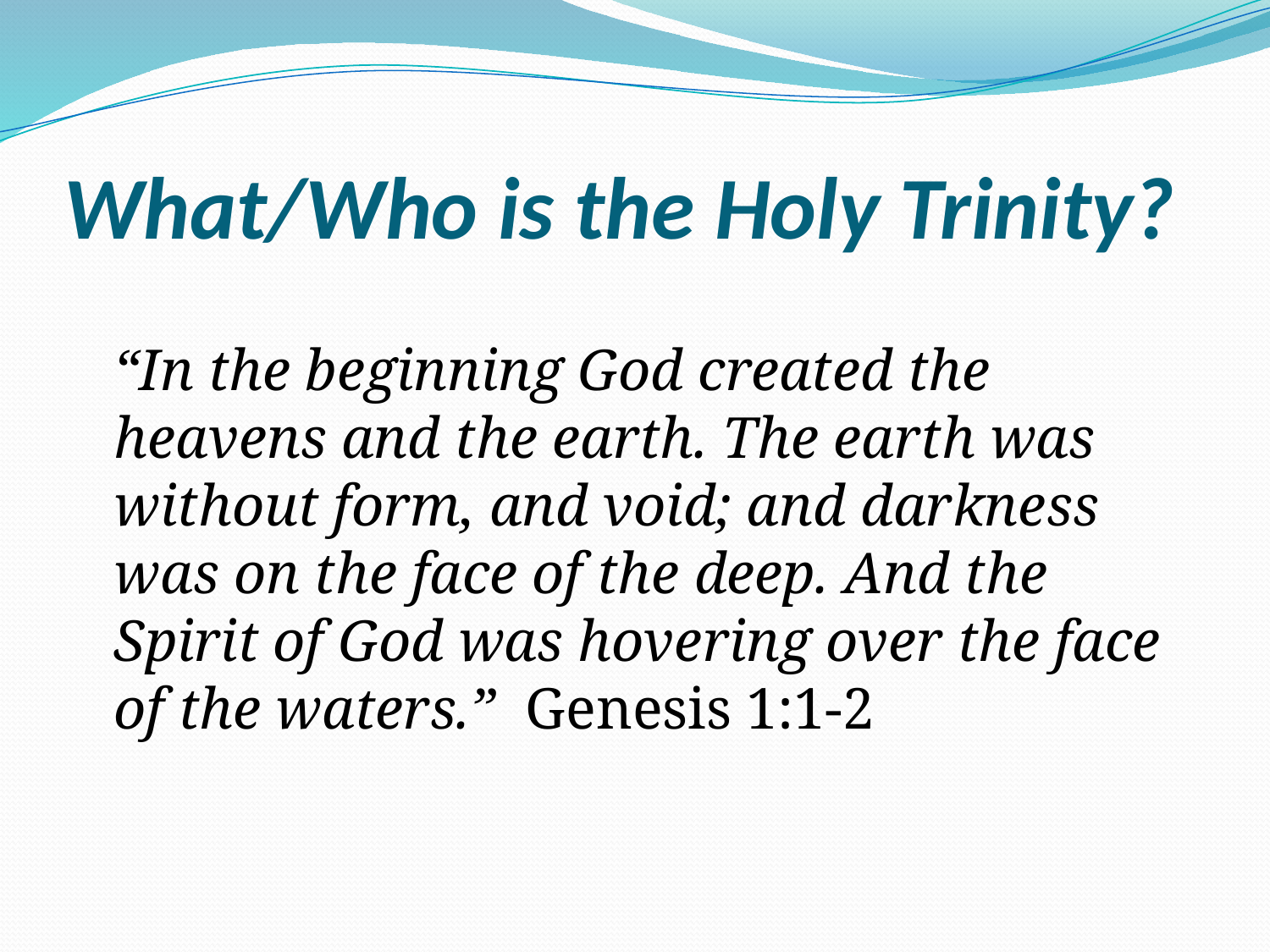

# What/Who is the Holy Trinity?
	“In the beginning God created the heavens and the earth. The earth was without form, and void; and darkness was on the face of the deep. And the Spirit of God was hovering over the face of the waters.”  Genesis 1:1-2